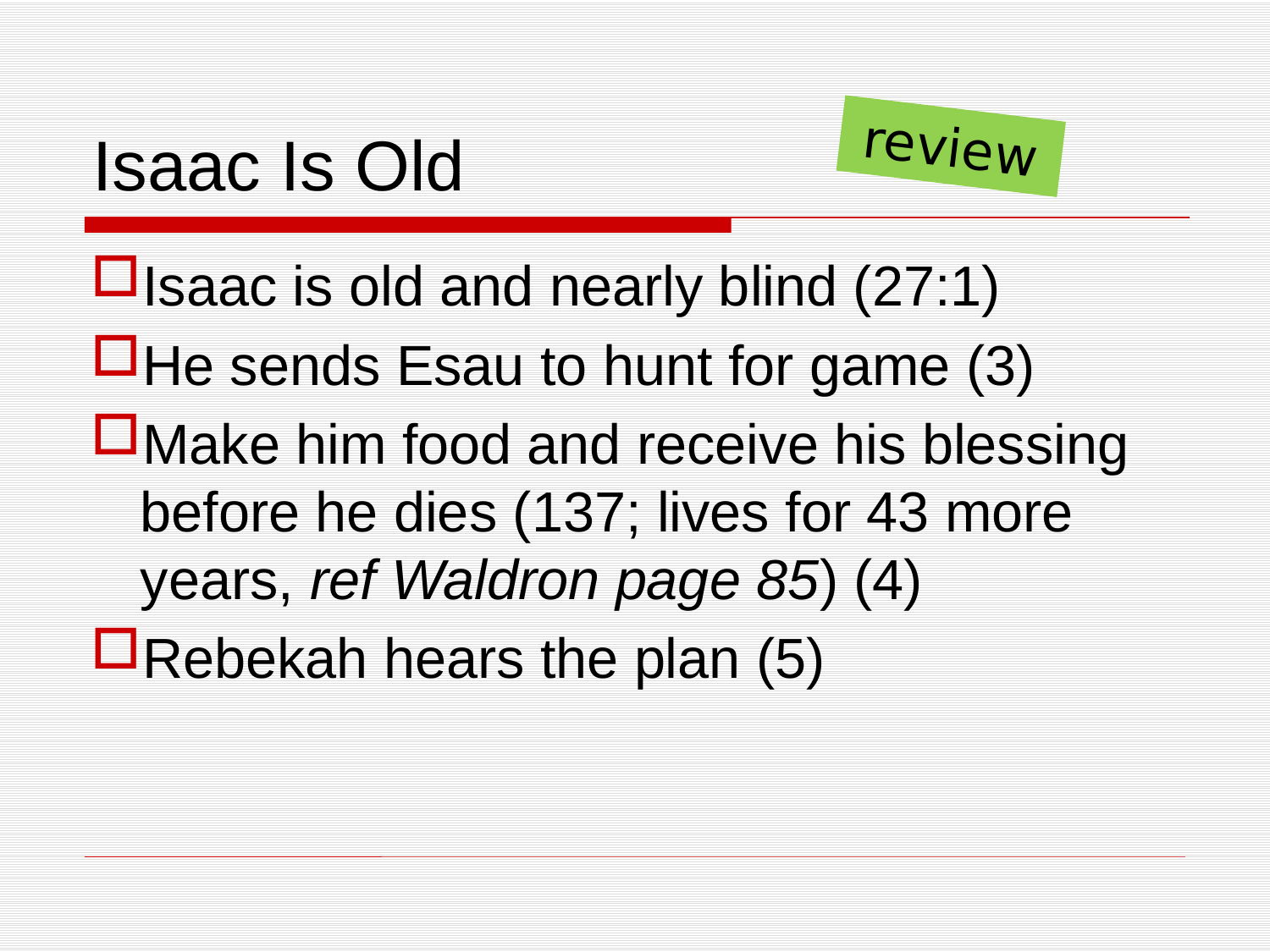

# Isaac Is Old
review
Isaac is old and nearly blind (27:1)
He sends Esau to hunt for game (3)
Make him food and receive his blessing before he dies (137; lives for 43 more years, ref Waldron page 85) (4)
Rebekah hears the plan (5)